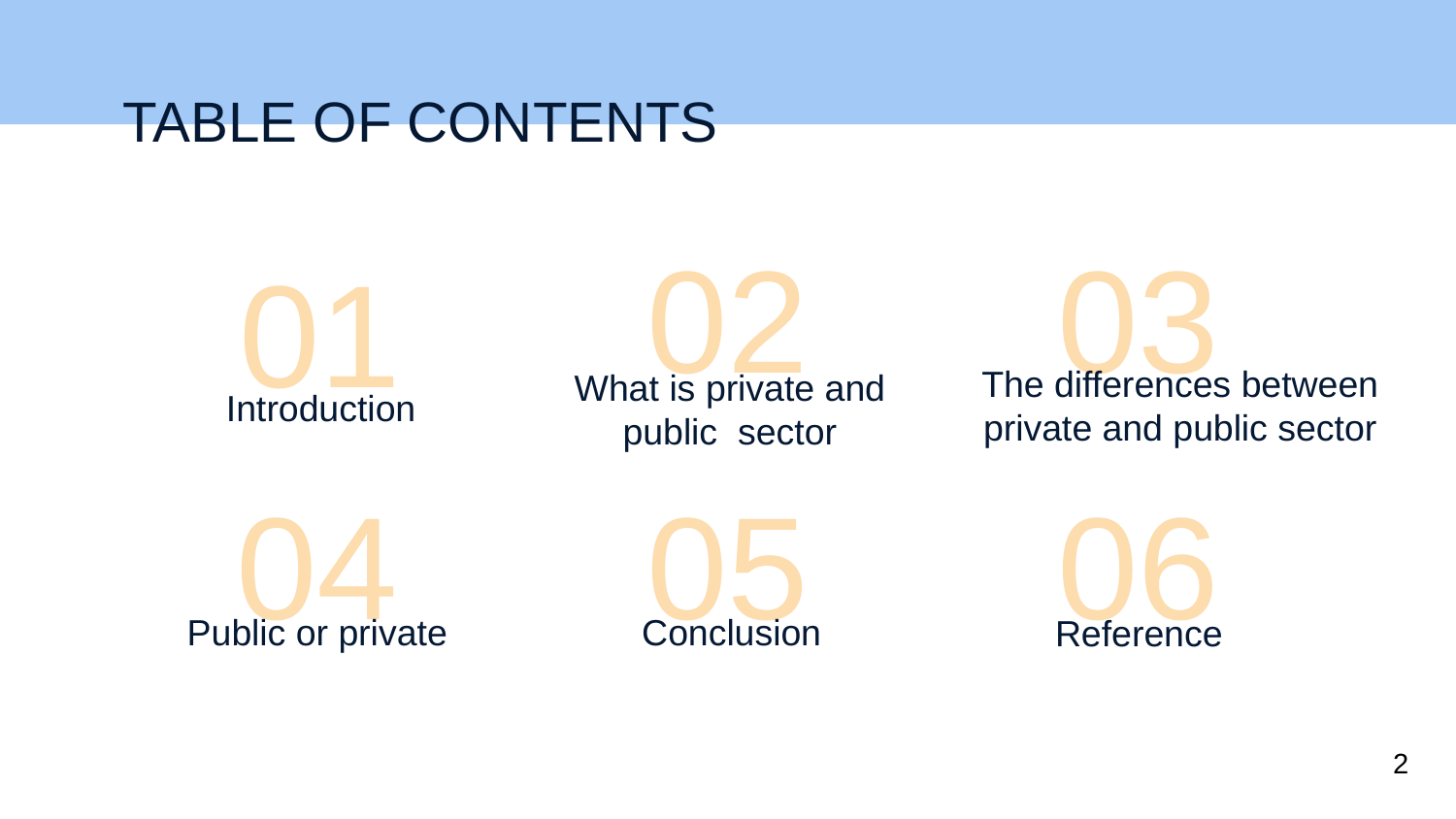

TABLE OF CONTENTS
02
03
# 01
The differences between private and public sector
What is private and public  sector

Introduction
04
05
06
Public or private
Conclusion
Reference
2